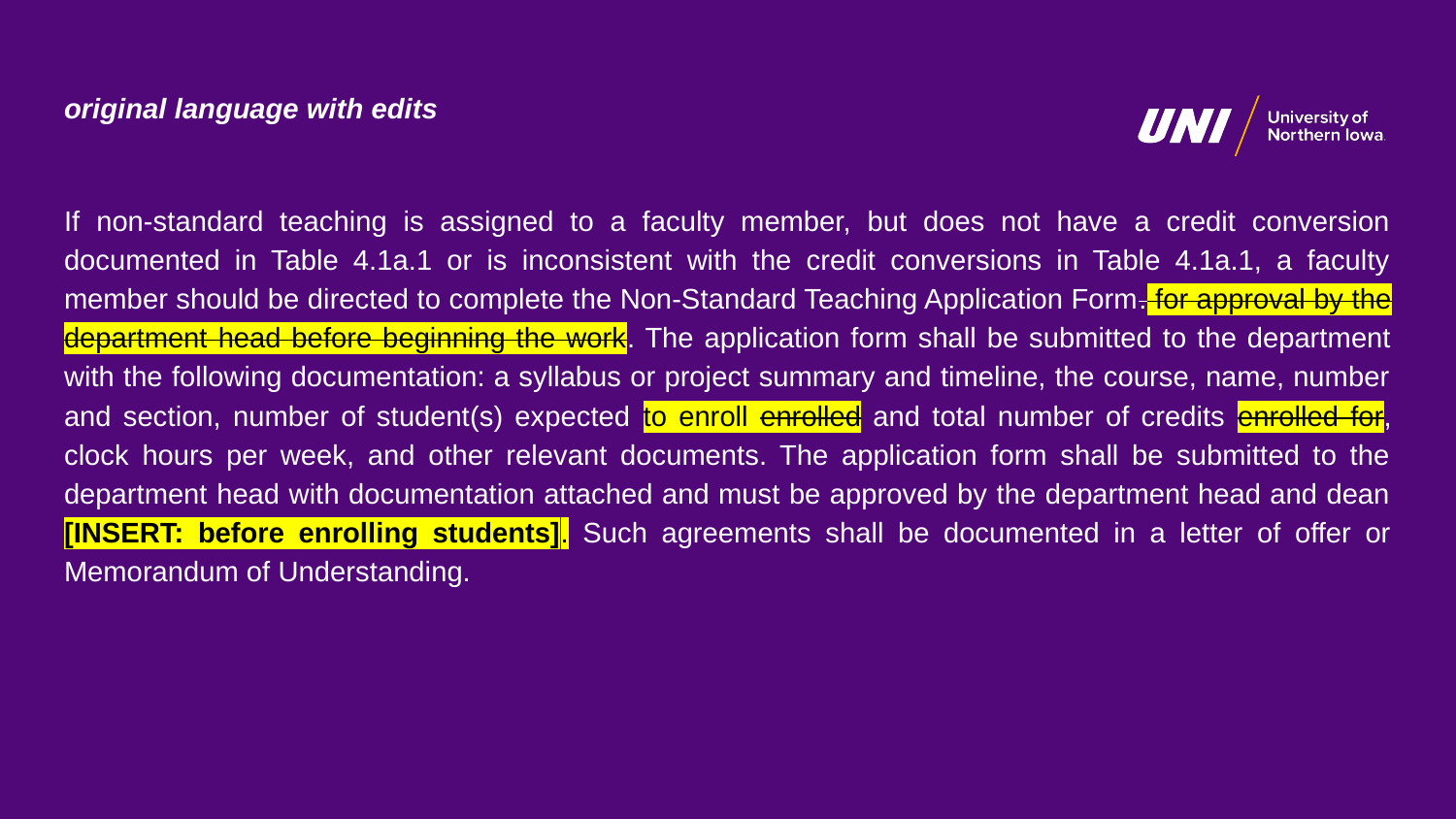

# original language with edits
If non-standard teaching is assigned to a faculty member, but does not have a credit conversion documented in Table 4.1a.1 or is inconsistent with the credit conversions in Table 4.1a.1, a faculty member should be directed to complete the Non-Standard Teaching Application Form. for approval by the department head before beginning the work. The application form shall be submitted to the department with the following documentation: a syllabus or project summary and timeline, the course, name, number and section, number of student(s) expected to enroll enrolled and total number of credits enrolled for, clock hours per week, and other relevant documents. The application form shall be submitted to the department head with documentation attached and must be approved by the department head and dean [INSERT: before enrolling students]. Such agreements shall be documented in a letter of offer or Memorandum of Understanding.